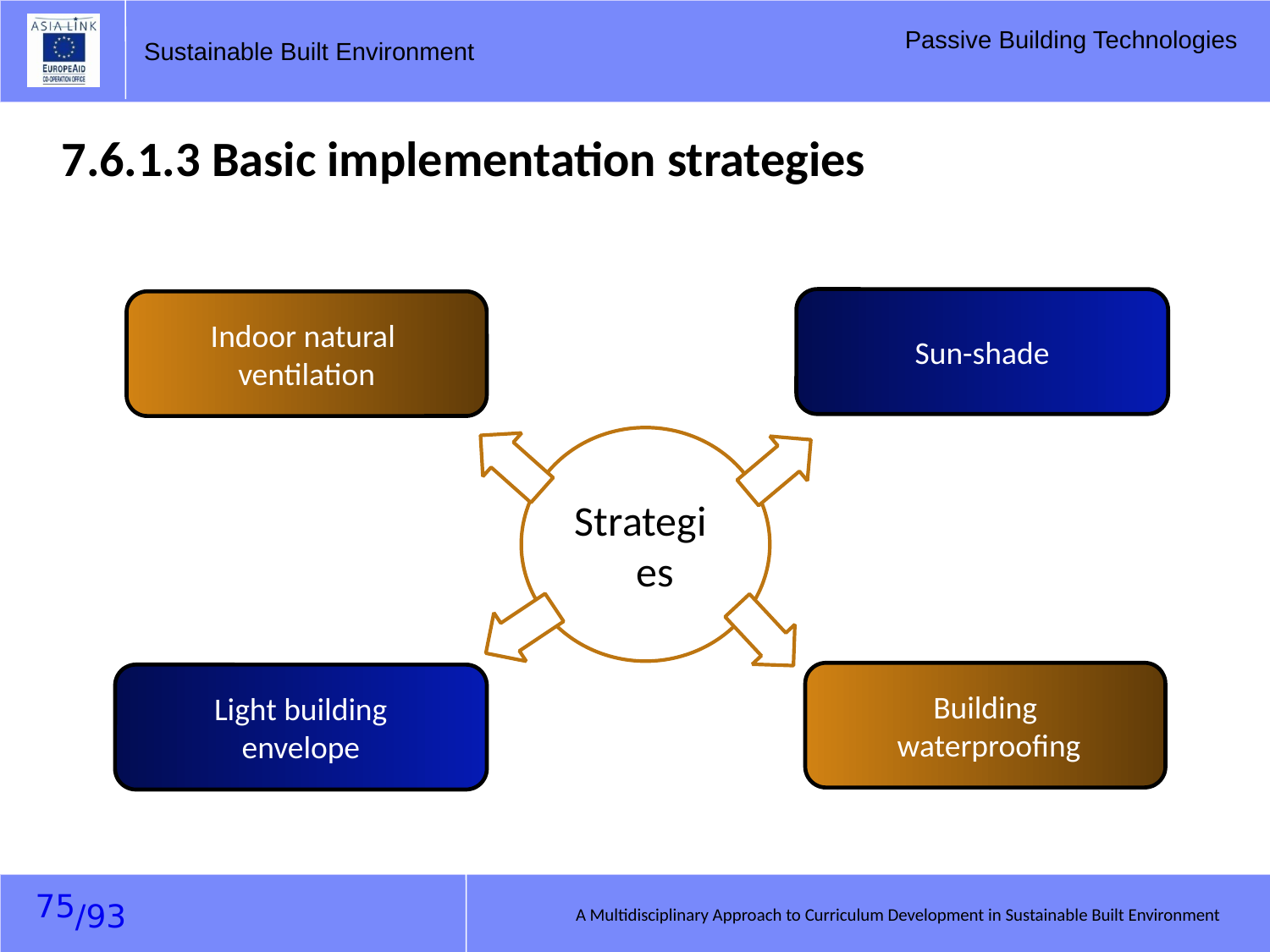

7.6.1.3 Basic implementation strategies
Sun-shade
Indoor natural
ventilation
Strategi    es

Building
 waterproofing
Light building
envelope
75
A Multidisciplinary Approach to Curriculum Development in Sustainable Built Environment